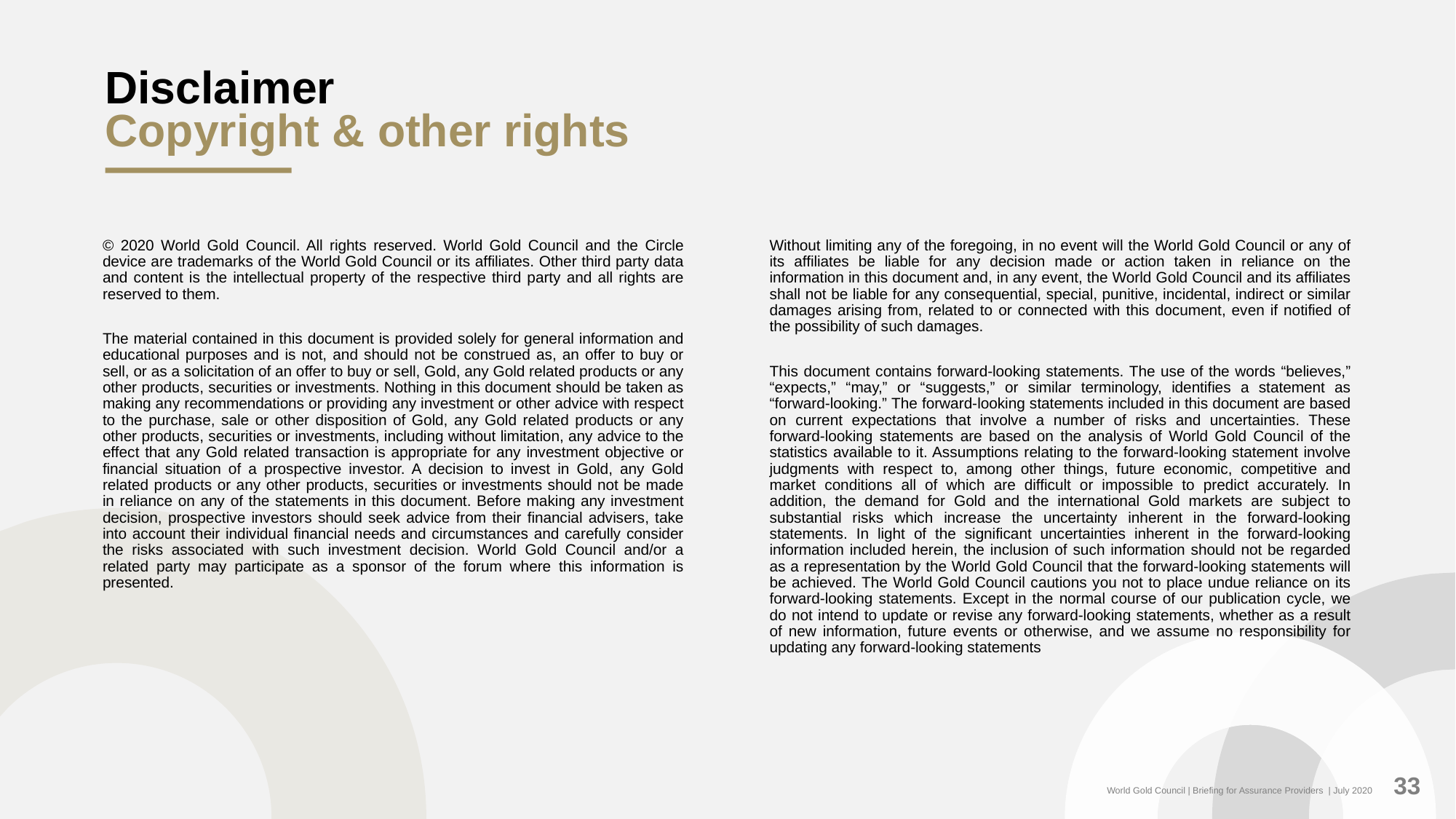

# Disclaimer Copyright & other rights
© 2020 World Gold Council. All rights reserved. World Gold Council and the Circle device are trademarks of the World Gold Council or its affiliates. Other third party data and content is the intellectual property of the respective third party and all rights are reserved to them.

The material contained in this document is provided solely for general information and educational purposes and is not, and should not be construed as, an offer to buy or sell, or as a solicitation of an offer to buy or sell, Gold, any Gold related products or any other products, securities or investments. Nothing in this document should be taken as making any recommendations or providing any investment or other advice with respect to the purchase, sale or other disposition of Gold, any Gold related products or any other products, securities or investments, including without limitation, any advice to the effect that any Gold related transaction is appropriate for any investment objective or financial situation of a prospective investor. A decision to invest in Gold, any Gold related products or any other products, securities or investments should not be made in reliance on any of the statements in this document. Before making any investment decision, prospective investors should seek advice from their financial advisers, take into account their individual financial needs and circumstances and carefully consider the risks associated with such investment decision. World Gold Council and/or a related party may participate as a sponsor of the forum where this information is presented.

Without limiting any of the foregoing, in no event will the World Gold Council or any of its affiliates be liable for any decision made or action taken in reliance on the information in this document and, in any event, the World Gold Council and its affiliates shall not be liable for any consequential, special, punitive, incidental, indirect or similar damages arising from, related to or connected with this document, even if notified of the possibility of such damages.

This document contains forward-looking statements. The use of the words “believes,” “expects,” “may,” or “suggests,” or similar terminology, identifies a statement as “forward-looking.” The forward-looking statements included in this document are based on current expectations that involve a number of risks and uncertainties. These forward-looking statements are based on the analysis of World Gold Council of the statistics available to it. Assumptions relating to the forward-looking statement involve judgments with respect to, among other things, future economic, competitive and market conditions all of which are difficult or impossible to predict accurately. In addition, the demand for Gold and the international Gold markets are subject to substantial risks which increase the uncertainty inherent in the forward-looking statements. In light of the significant uncertainties inherent in the forward-looking information included herein, the inclusion of such information should not be regarded as a representation by the World Gold Council that the forward-looking statements will be achieved. The World Gold Council cautions you not to place undue reliance on its forward-looking statements. Except in the normal course of our publication cycle, we do not intend to update or revise any forward-looking statements, whether as a result of new information, future events or otherwise, and we assume no responsibility for updating any forward-looking statements
33
World Gold Council | Briefing for Assurance Providers  | July 2020